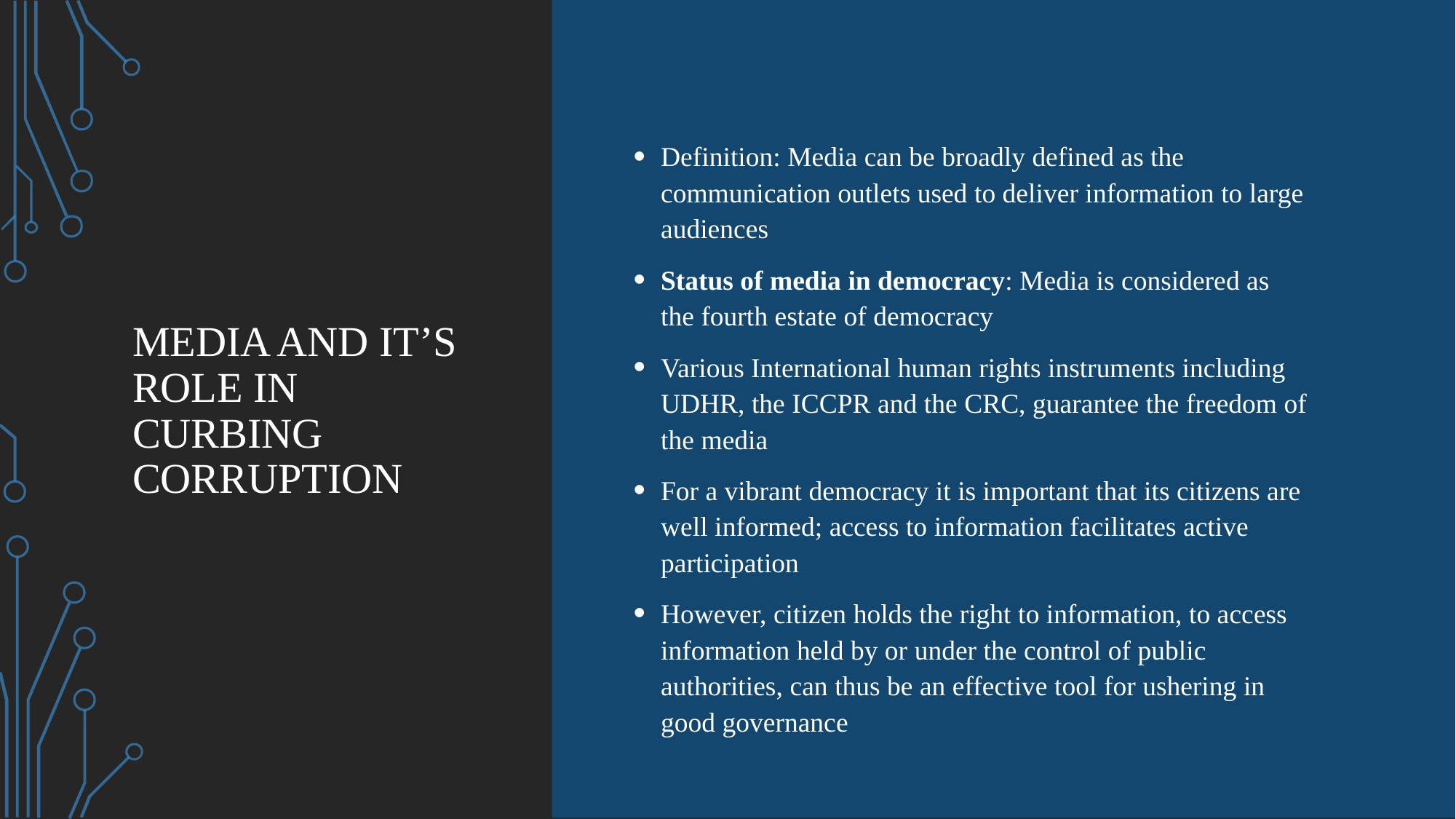

# Media and it’s Role in curbing corruption
Definition: Media can be broadly defined as the communication outlets used to deliver information to large audiences
Status of media in democracy: Media is considered as the fourth estate of democracy
Various International human rights instruments including UDHR, the ICCPR and the CRC, guarantee the freedom of the media
For a vibrant democracy it is important that its citizens are well informed; access to information facilitates active participation
However, citizen holds the right to information, to access information held by or under the control of public authorities, can thus be an effective tool for ushering in good governance